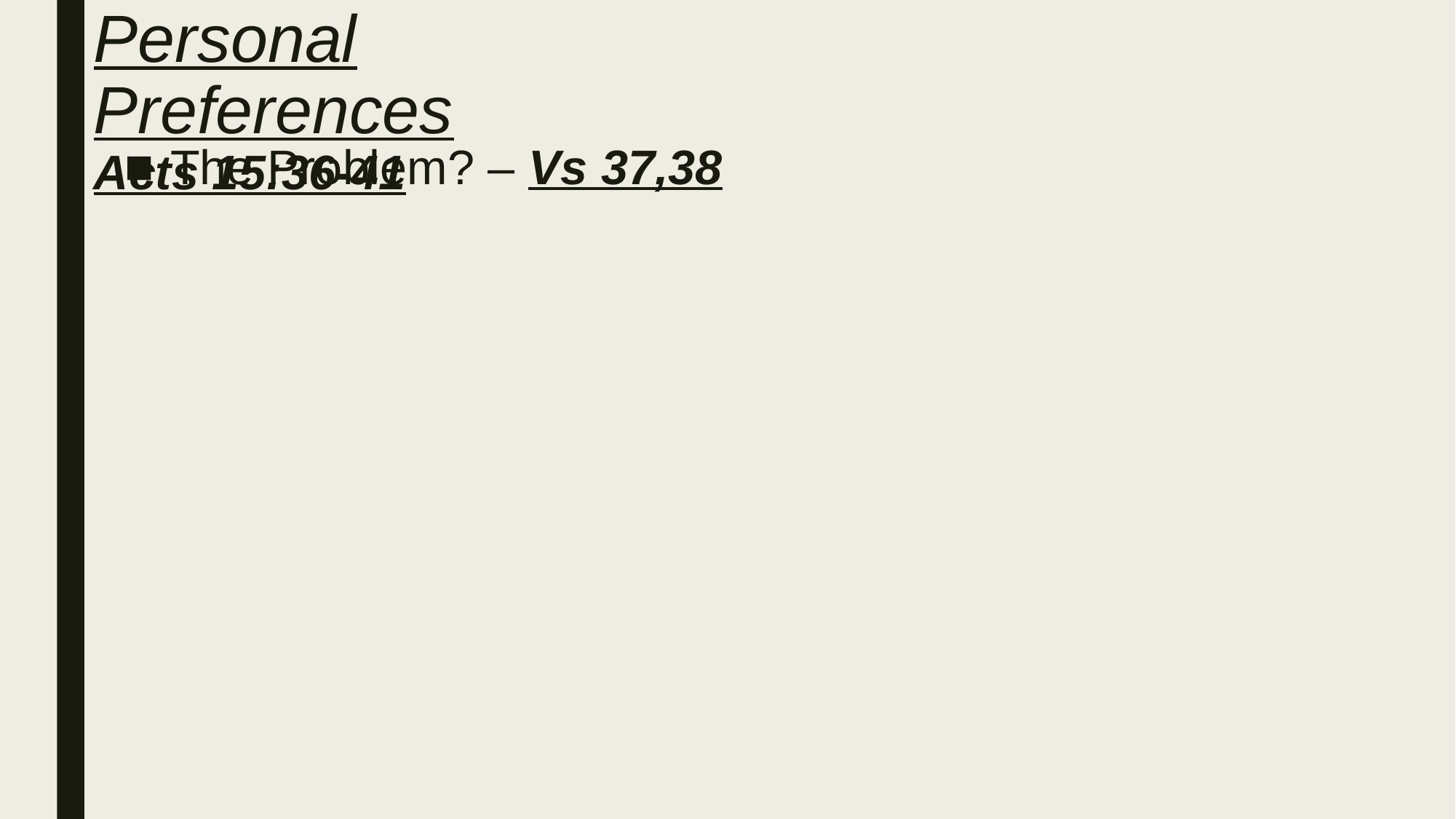

# Personal Preferences Acts 15:36-41
The Problem? – Vs 37,38